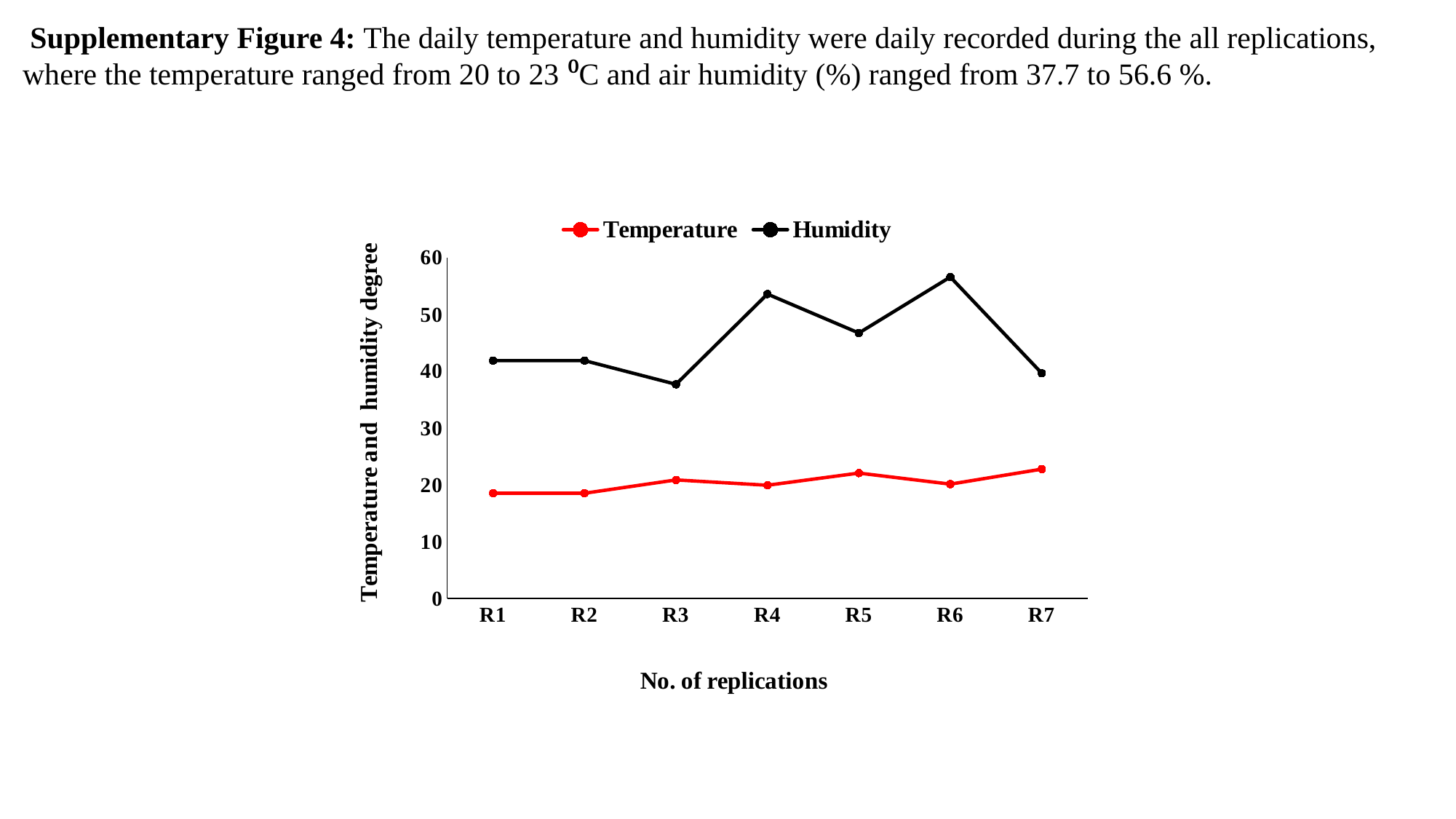

Supplementary Figure 4: The daily temperature and humidity were daily recorded during the all replications, where the temperature ranged from 20 to 23 ⁰C and air humidity (%) ranged from 37.7 to 56.6 %.

### Chart

| Category | Temperature | Humidity |
|---|---|---|
| R1 | 18.5 | 41.857142857142854 |
| R2 | 18.5 | 41.857142857142854 |
| R3 | 20.842105263157894 | 37.68421052631579 |
| R4 | 19.905263157894737 | 53.578947368421055 |
| R5 | 22.047368421052635 | 46.71578947368421 |
| R6 | 20.105263157894733 | 56.578947368421055 |
| R7 | 22.74736842105263 | 39.63157894736842 |